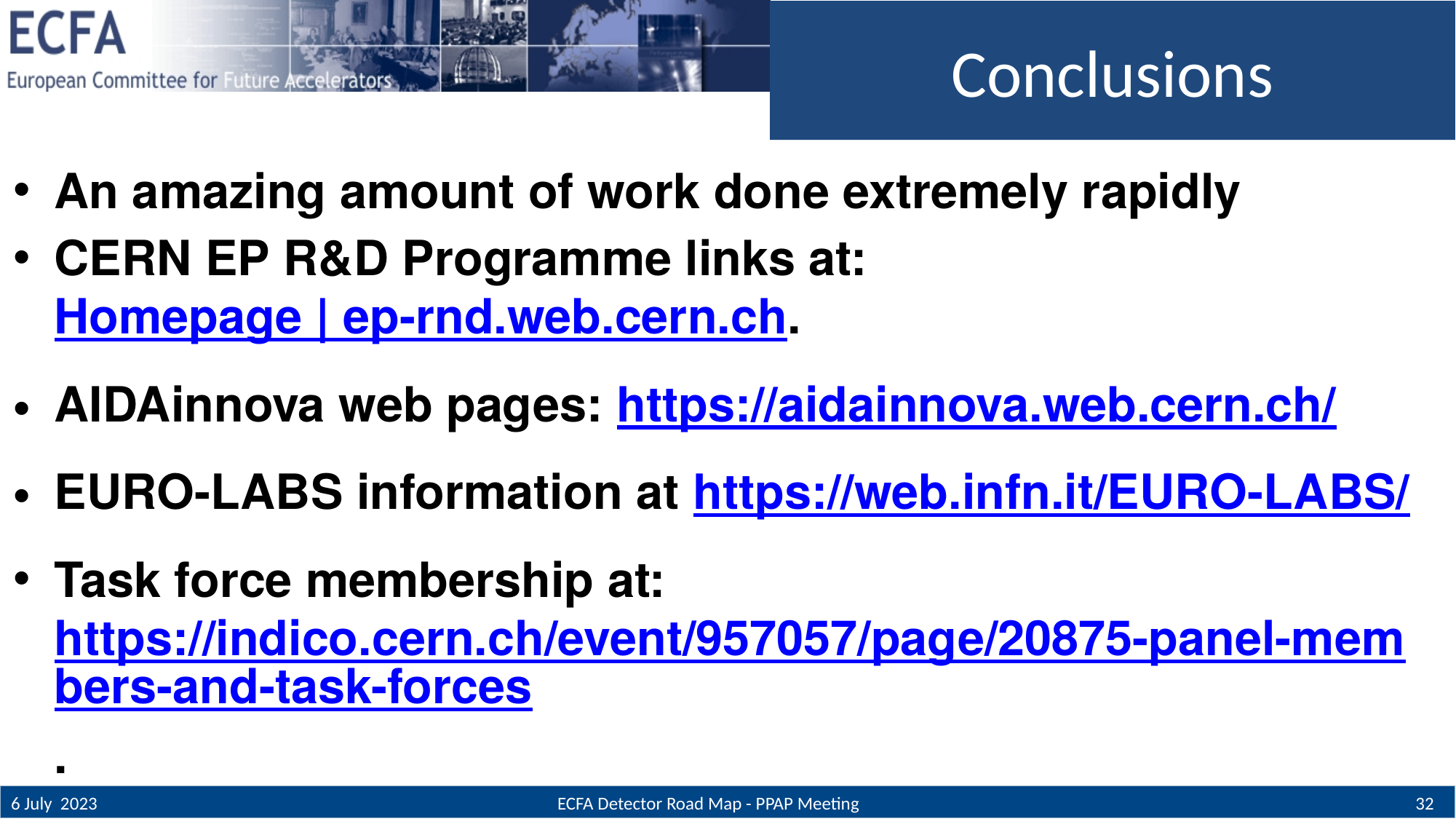

# Conclusions
An amazing amount of work done extremely rapidly
CERN EP R&D Programme links at: Homepage | ep-rnd.web.cern.ch.
AIDAinnova web pages: https://aidainnova.web.cern.ch/
EURO-LABS information at https://web.infn.it/EURO-LABS/
Task force membership at: https://indico.cern.ch/event/957057/page/20875-panel-members-and-task-forces.

ECFA Detector Road Map - PPAP Meeting
6 July  2023
32